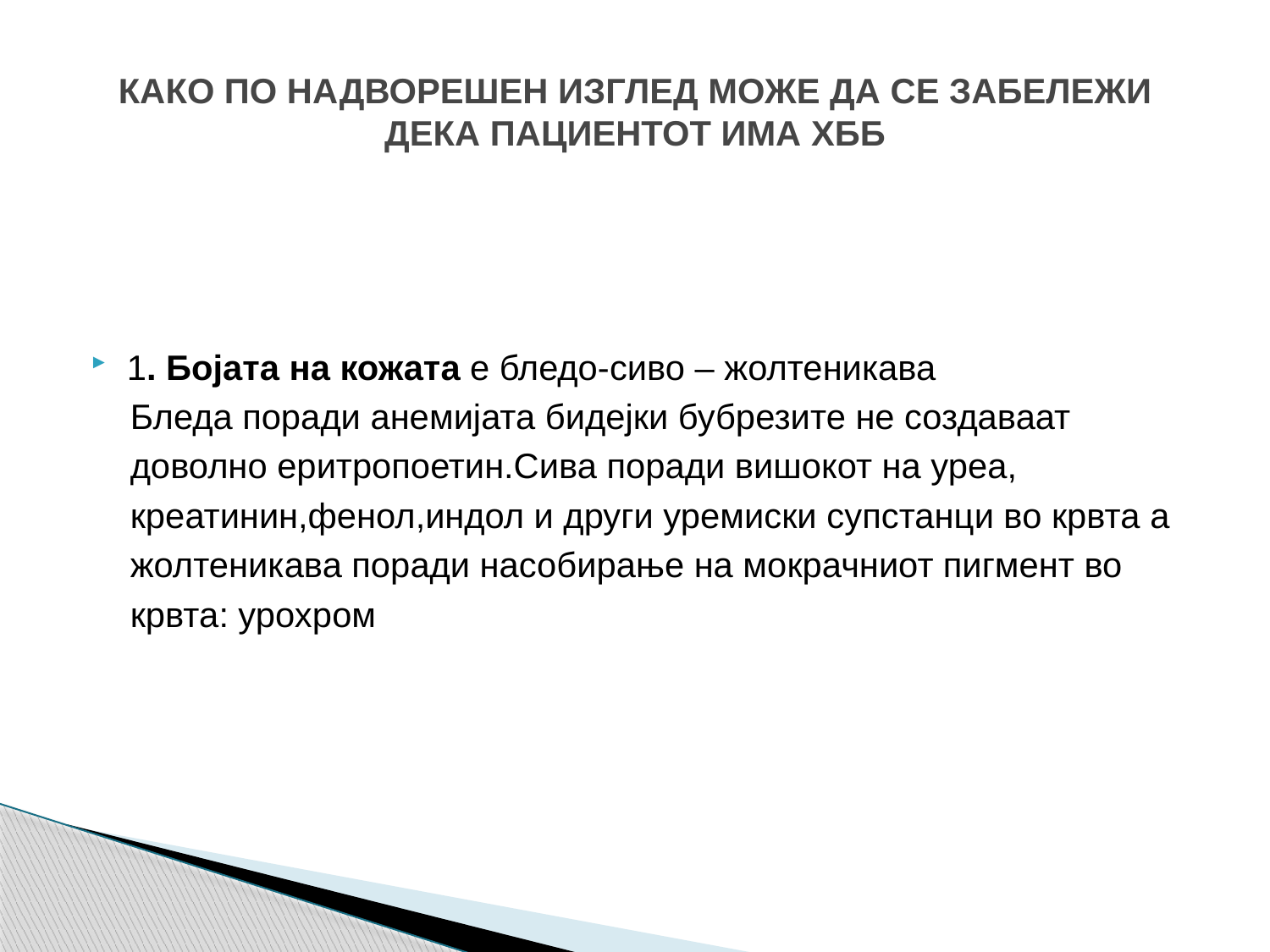

# КАКО ПО НАДВОРЕШЕН ИЗГЛЕД МОЖЕ ДА СЕ ЗАБЕЛЕЖИ ДЕКА ПАЦИЕНТОТ ИМА ХББ
1. Бојата на кожата е бледо-сиво – жолтеникава
    Бледа поради анемијата бидејки бубрезите не создаваат
    доволно еритропоетин.Сива поради вишокот на уреа,
    креатинин,фенол,индол и други уремиски супстанци во крвта а
    жолтеникава поради насобирање на мокрачниот пигмент во
    крвта: урохром